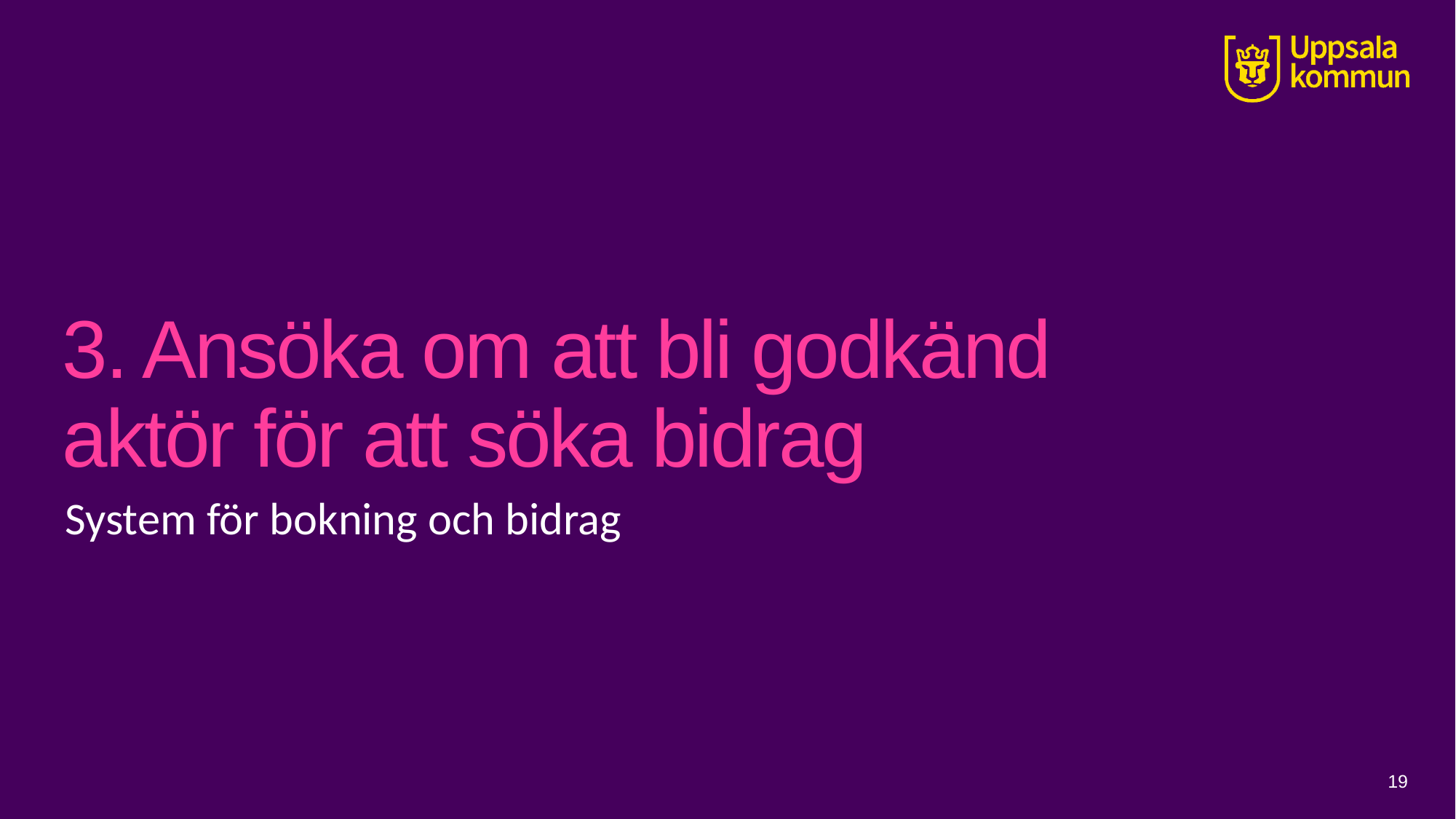

# 3. Ansöka om att bli godkänd aktör för att söka bidrag
System för bokning och bidrag
19